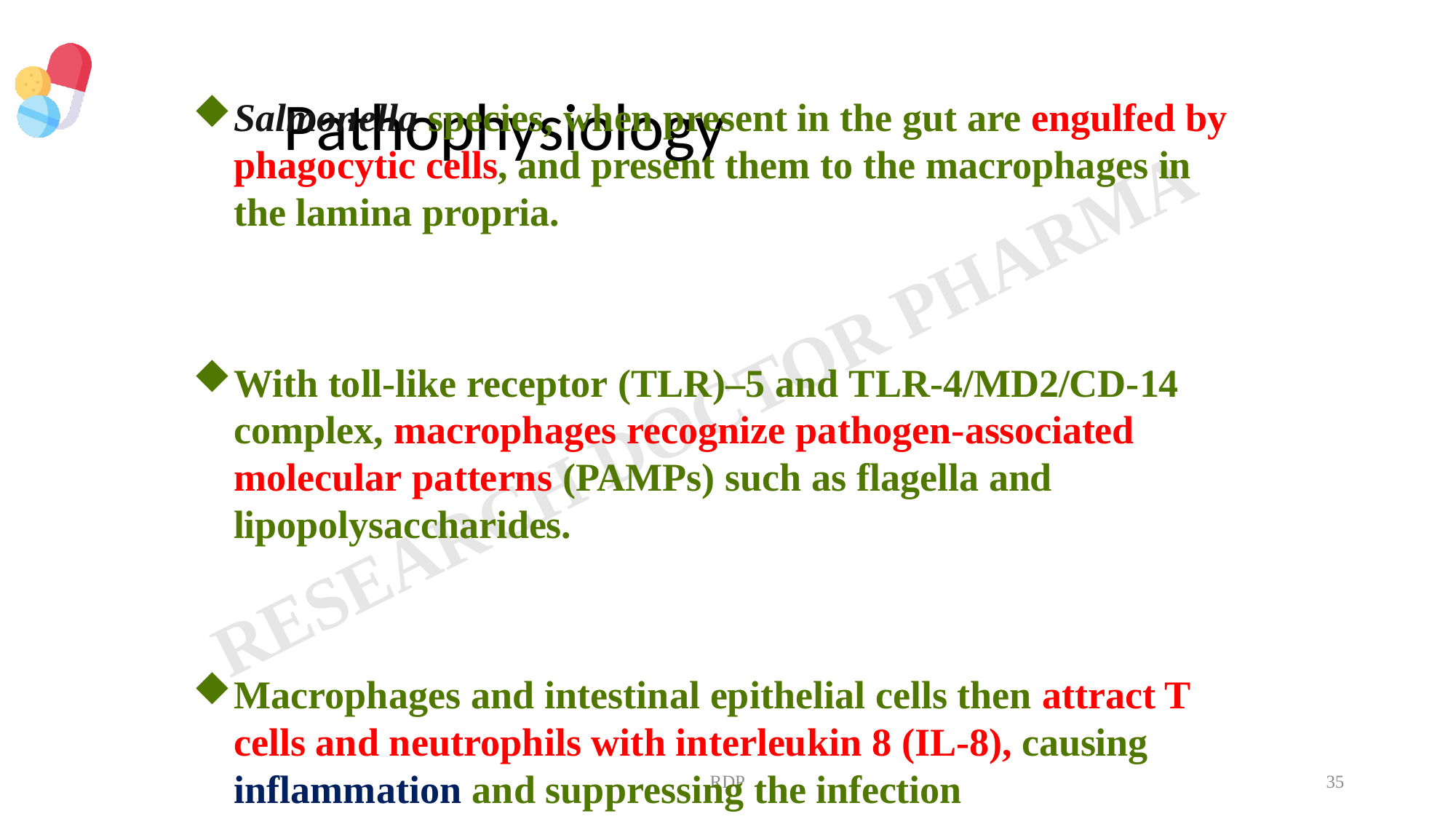

Salmonella species, when present in the gut are engulfed by phagocytic cells, and present them to the macrophages in the lamina propria.
# Pathophysiology
With toll-like receptor (TLR)–5 and TLR-4/MD2/CD-14 complex, macrophages recognize pathogen-associated molecular patterns (PAMPs) such as flagella and lipopolysaccharides.
Macrophages and intestinal epithelial cells then attract T cells and neutrophils with interleukin 8 (IL-8), causing inflammation and suppressing the infection
RDP
35